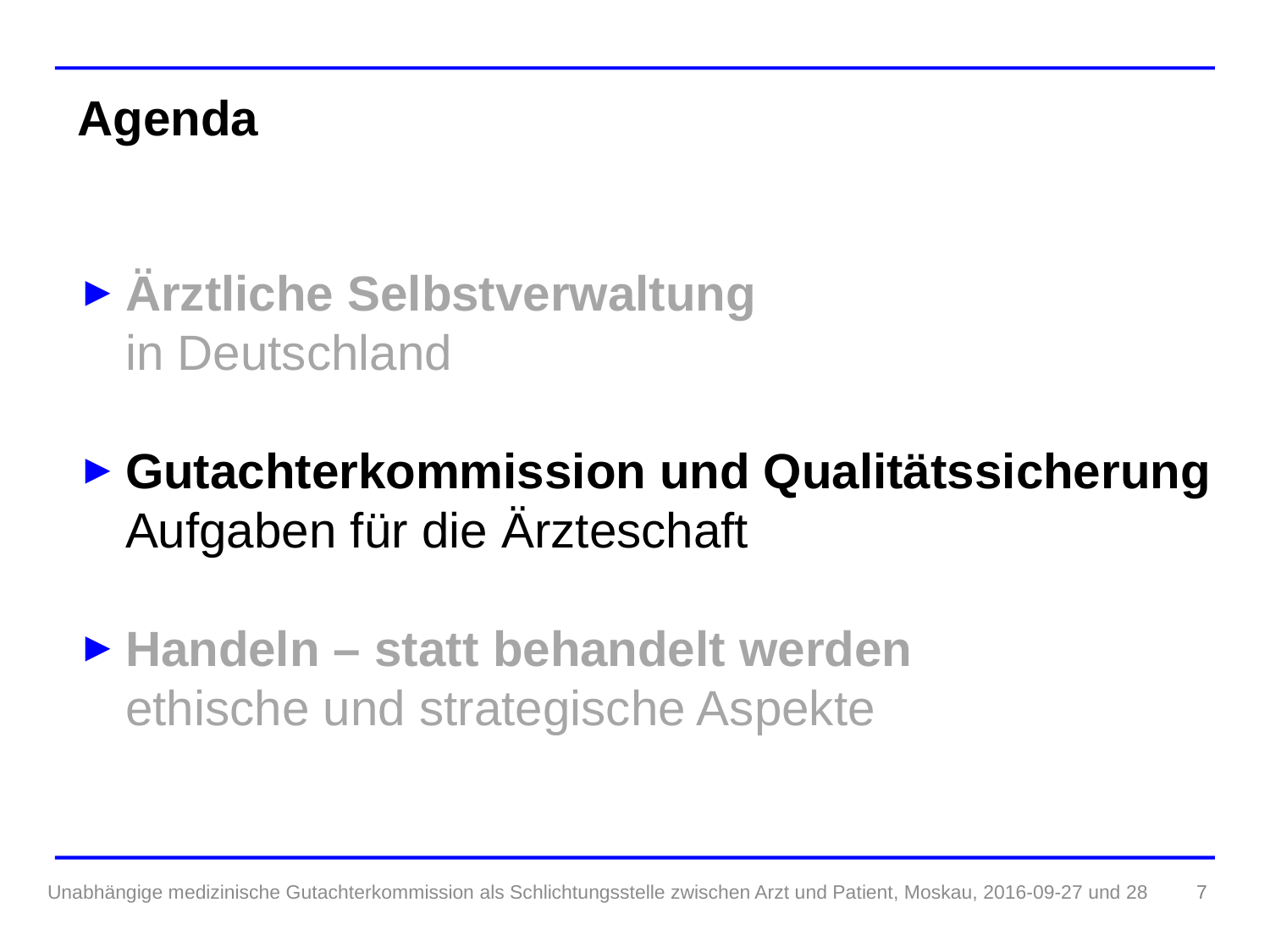

Agenda

Ärztliche Selbstverwaltung
in Deutschland

Gutachterkommission und Qualitätssicherung
Aufgaben für die Ärzteschaft

Handeln – statt behandelt werden
ethische und strategische Aspekte
Unabhängige medizinische Gutachterkommission als Schlichtungsstelle zwischen Arzt und Patient, Moskau, 2016-09-27 und 28
7